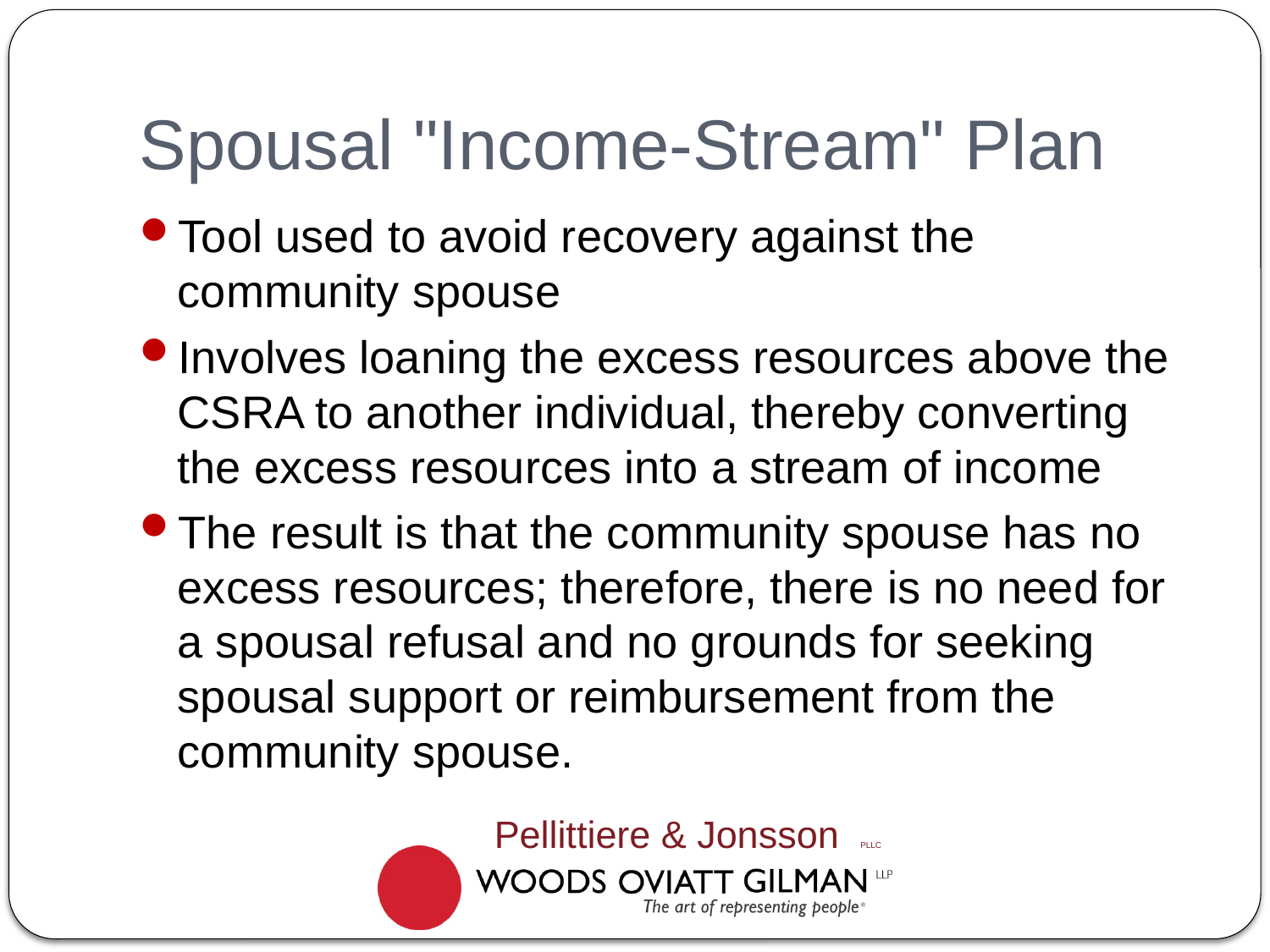

# Spousal "Income-Stream" Plan
Tool used to avoid recovery against the community spouse
Involves loaning the excess resources above the CSRA to another individual, thereby converting the excess resources into a stream of income
The result is that the community spouse has no excess resources; therefore, there is no need for a spousal refusal and no grounds for seeking spousal support or reimbursement from the community spouse.

Pellittiere & Jonsson  PLLC